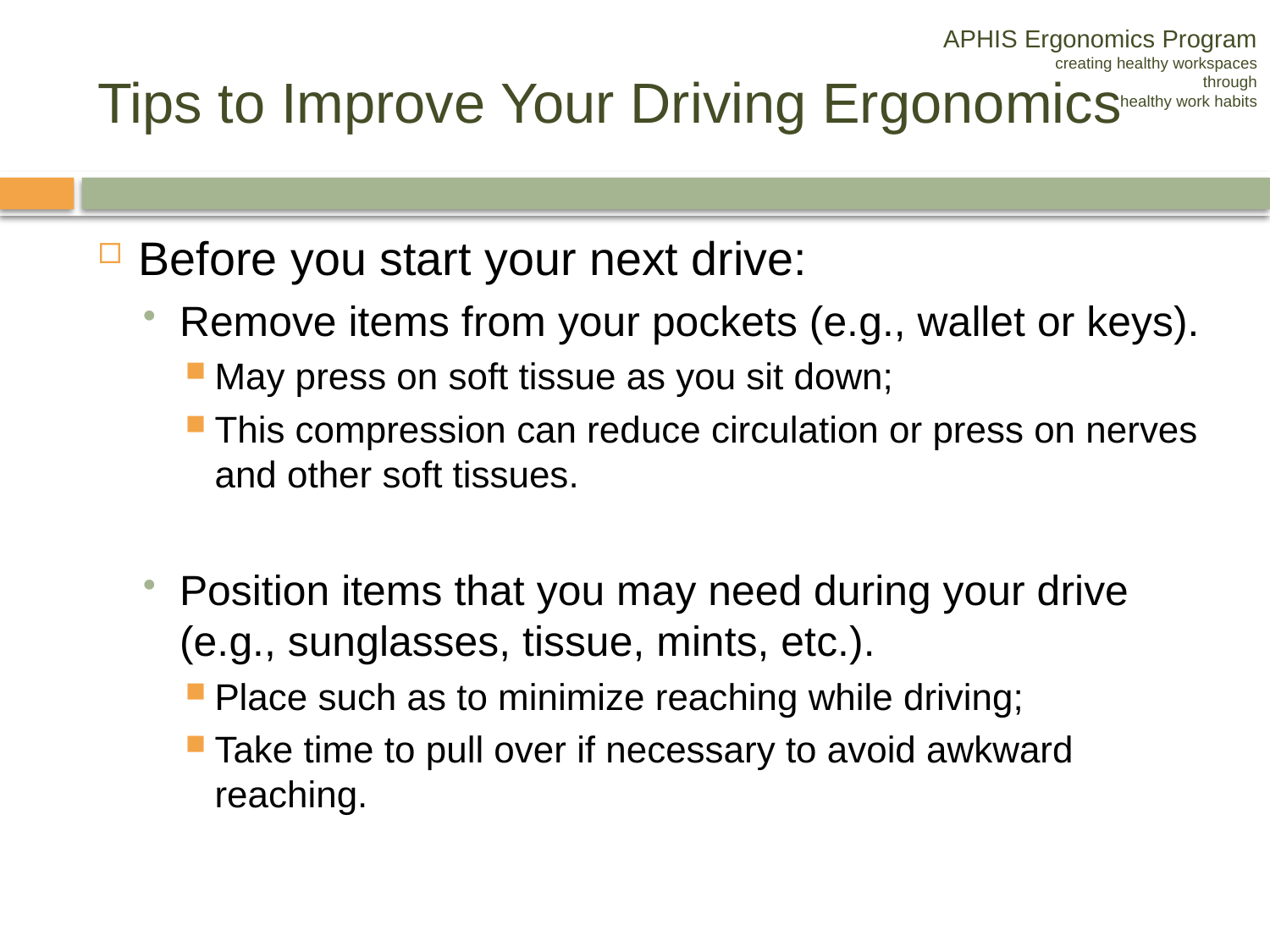

APHIS Ergonomics Program
creating healthy workspaces
through
healthy work habits
# Tips to Improve Your Driving Ergonomics
Before you start your next drive:
Remove items from your pockets (e.g., wallet or keys).
May press on soft tissue as you sit down;
This compression can reduce circulation or press on nerves and other soft tissues.

Position items that you may need during your drive (e.g., sunglasses, tissue, mints, etc.).
Place such as to minimize reaching while driving;
Take time to pull over if necessary to avoid awkward reaching.